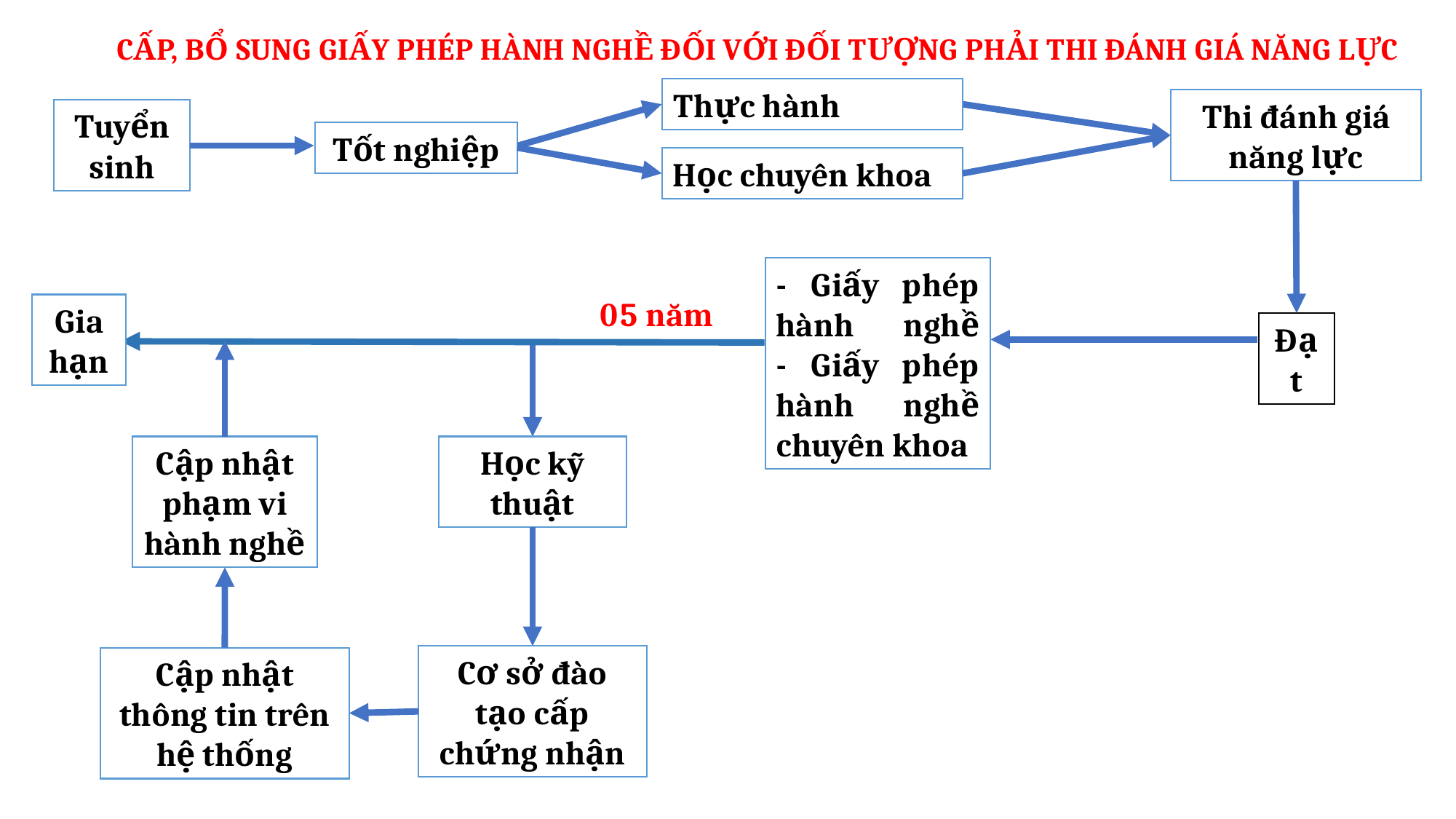

CẤP, BỔ SUNG GIẤY PHÉP HÀNH NGHỀ ĐỐI VỚI ĐỐI TƯỢNG PHẢI THI ĐÁNH GIÁ NĂNG LỰC
Thực hành
Thi đánh giá năng lực
Tuyển sinh
Tốt nghiệp
Học chuyên khoa
- Giấy phép hành nghề
- Giấy phép hành nghề chuyên khoa
05 năm
Gia hạn
Đạt
Cập nhật phạm vi hành nghề
Học kỹ thuật
Cơ sở đào tạo cấp chứng nhận
Cập nhật thông tin trên hệ thống